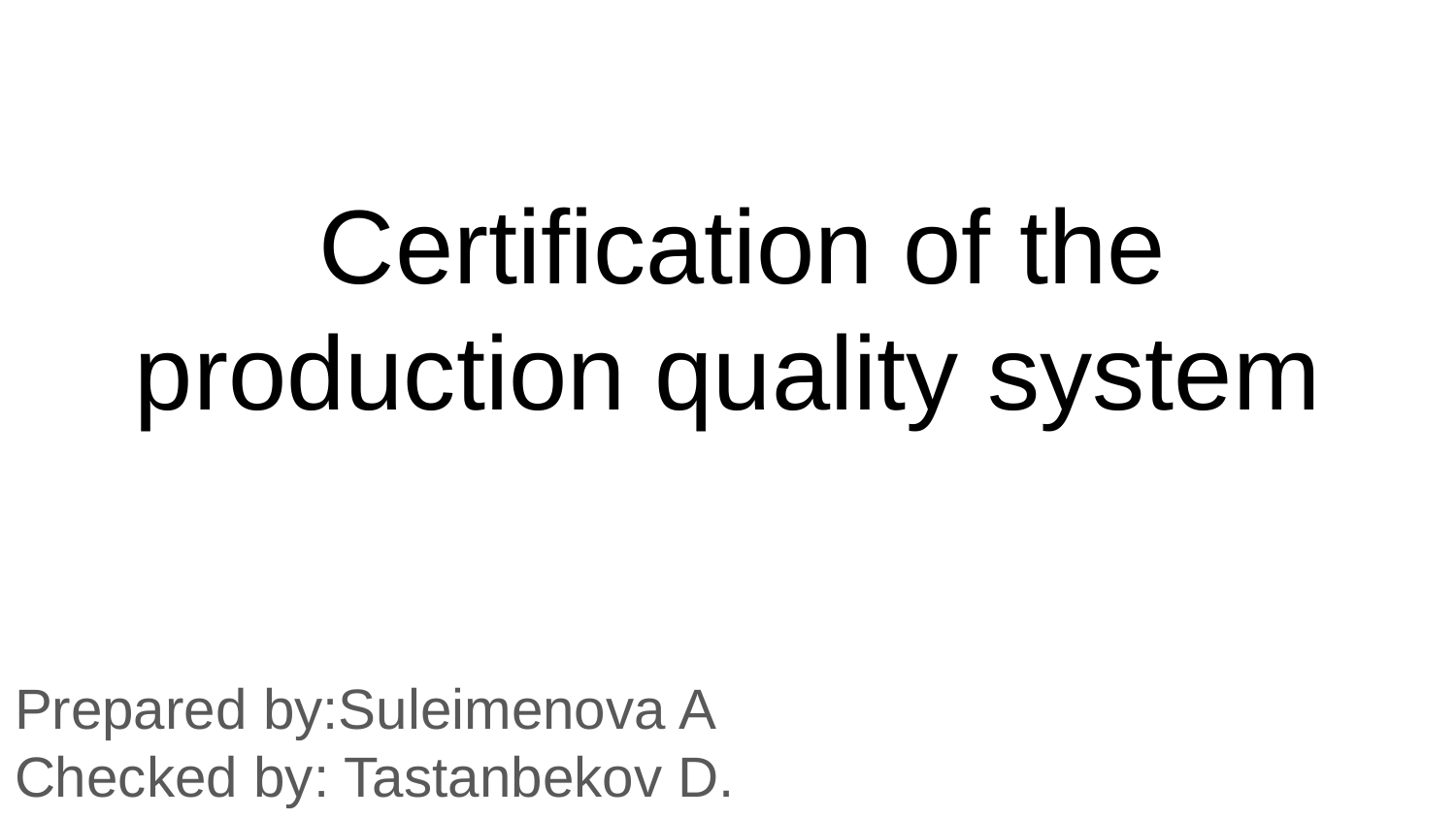

# Certification of the production quality system
Prepared by:Suleimenova A
Checked by: Tastanbekov D.